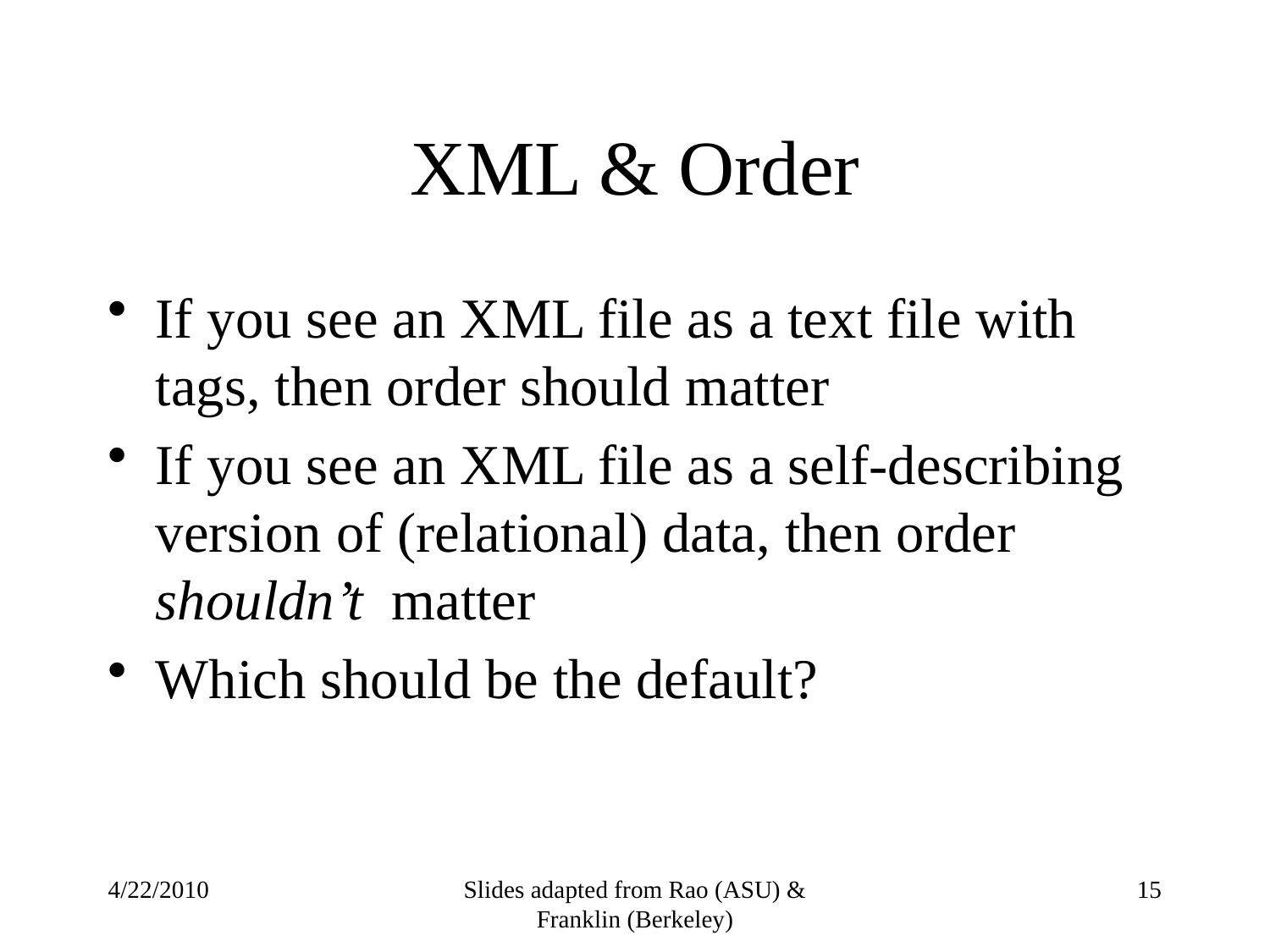

# XML & Order
If you see an XML file as a text file with tags, then order should matter
If you see an XML file as a self-describing version of (relational) data, then order shouldn’t  matter
Which should be the default?
4/22/2010
Slides adapted from Rao (ASU) & Franklin (Berkeley)
15